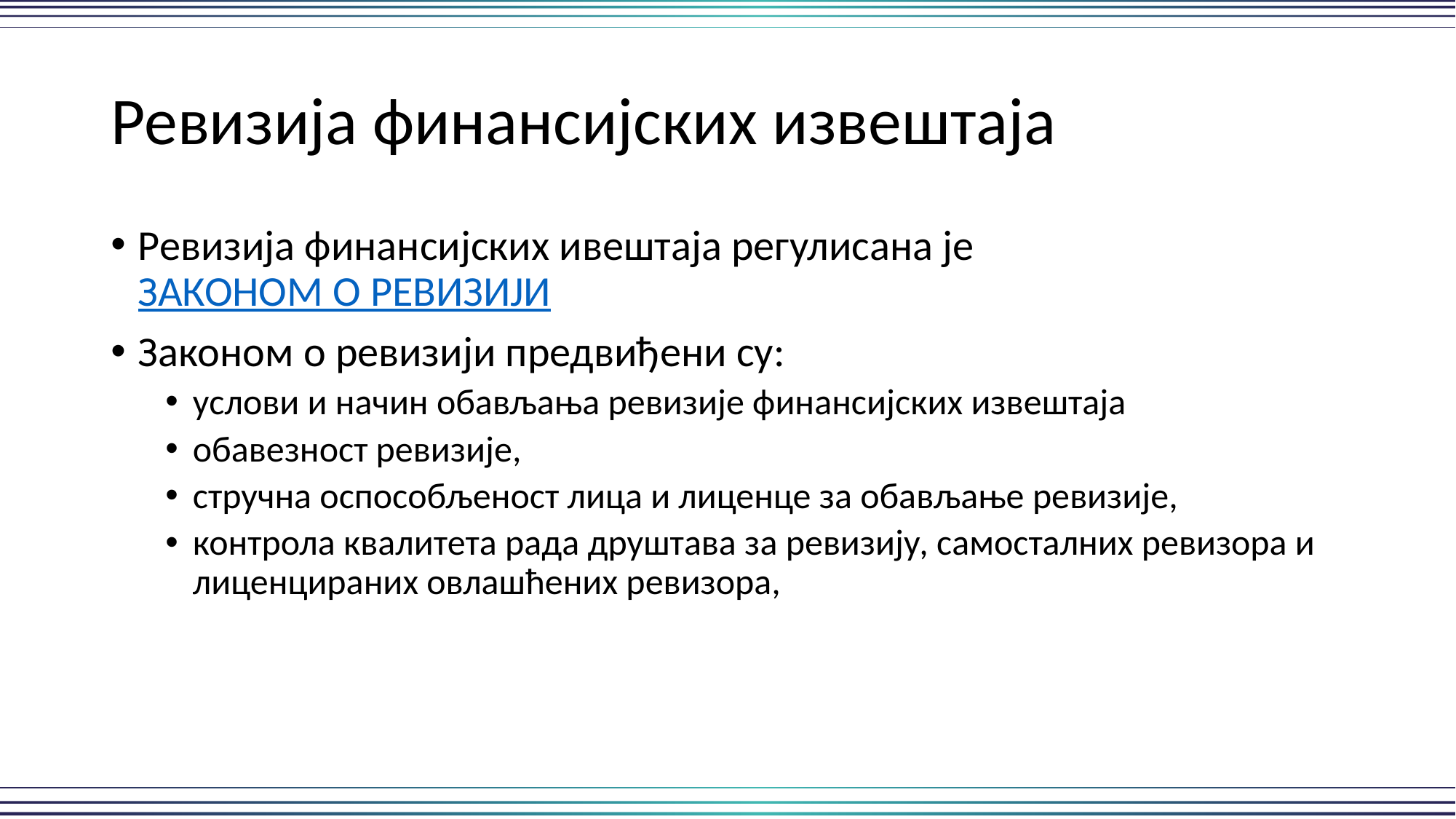

# Ревизија финансијских извештаја
Ревизија финансијских ивештаја регулисана је ЗАКОНОМ О РЕВИЗИЈИ
Законом о ревизији предвиђени су:
услови и начин обављања ревизије финансијских извештаја
обавезност ревизије,
стручна оспособљеност лица и лиценце за обављање ревизије,
контрола квалитета рада друштава за ревизију, самосталних ревизора и лиценцираних овлашћених ревизора,